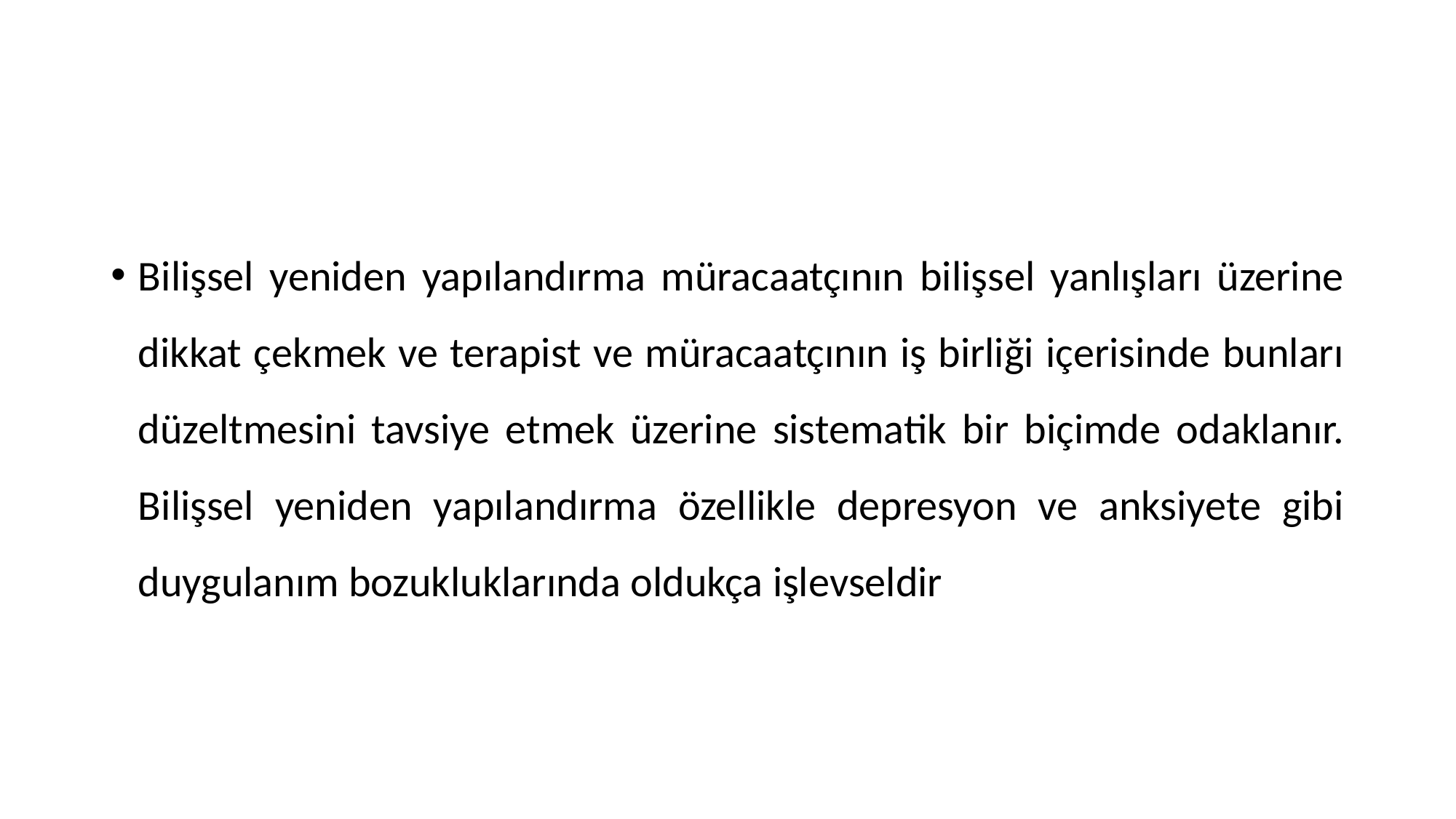

#
Bilişsel yeniden yapılandırma müracaatçının bilişsel yanlışları üzerine dikkat çekmek ve terapist ve müracaatçının iş birliği içerisinde bunları düzeltmesini tavsiye etmek üzerine sistematik bir biçimde odaklanır. Bilişsel yeniden yapılandırma özellikle depresyon ve anksiyete gibi duygulanım bozukluklarında oldukça işlevseldir